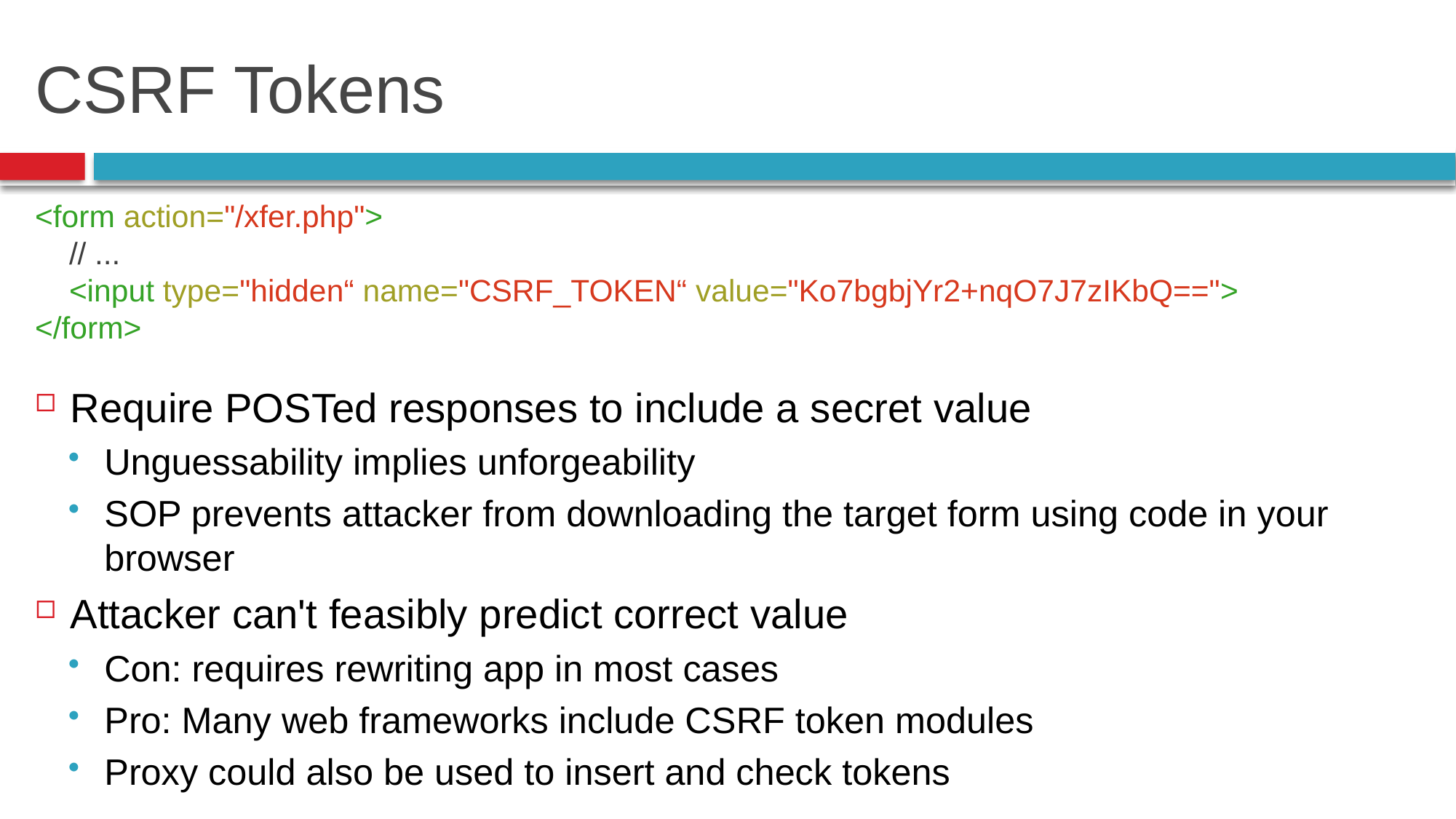

# CSRF Tokens
<form action="/xfer.php">
    // ...
    <input type="hidden“ name="CSRF_TOKEN“ value="Ko7bgbjYr2+nqO7J7zIKbQ==">
</form>

Require POSTed responses to include a secret value
Unguessability implies unforgeability
SOP prevents attacker from downloading the target form using code in your browser
Attacker can't feasibly predict correct value
Con: requires rewriting app in most cases
Pro: Many web frameworks include CSRF token modules
Proxy could also be used to insert and check tokens